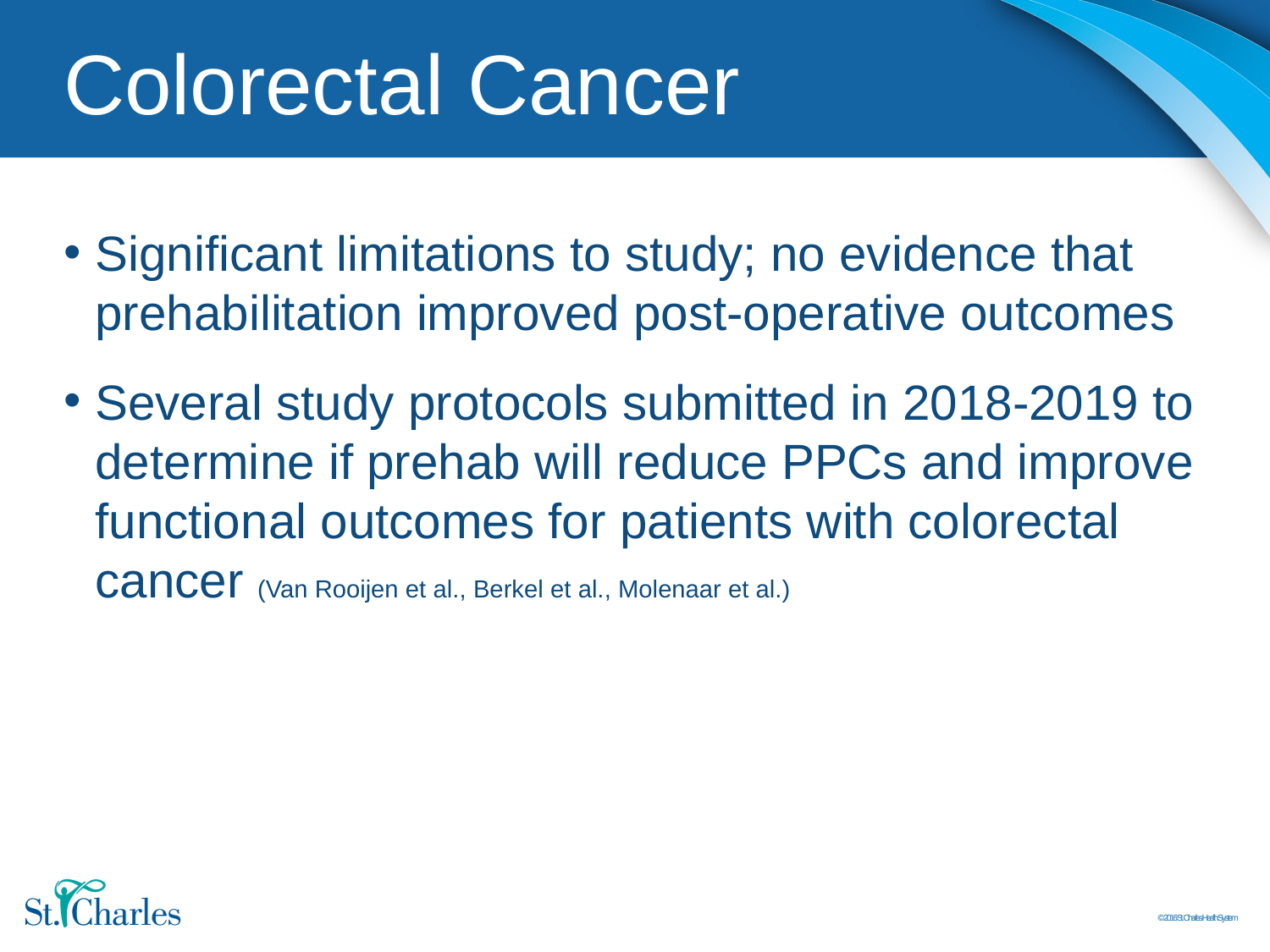

# Colorectal Cancer
Significant limitations to study; no evidence that prehabilitation improved post-operative outcomes
Several study protocols submitted in 2018-2019 to determine if prehab will reduce PPCs and improve functional outcomes for patients with colorectal cancer (Van Rooijen et al., Berkel et al., Molenaar et al.)